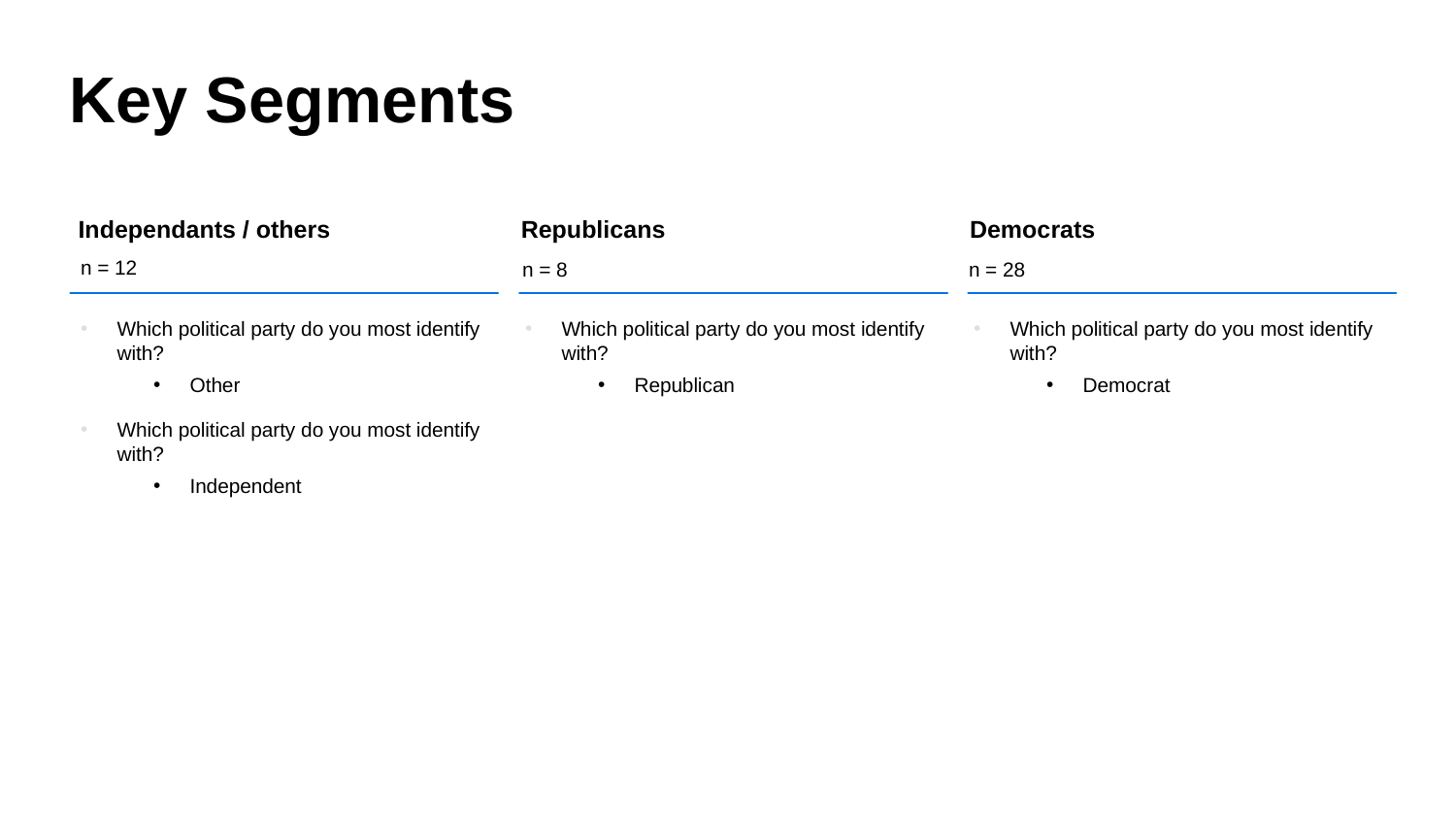

# Key Segments
Democrats
Independants / others
Republicans
n = 12
n = 8
n = 28
Which political party do you most identify with?
Democrat

Which political party do you most identify with?
Other
Which political party do you most identify with?
Independent

Which political party do you most identify with?
Republican